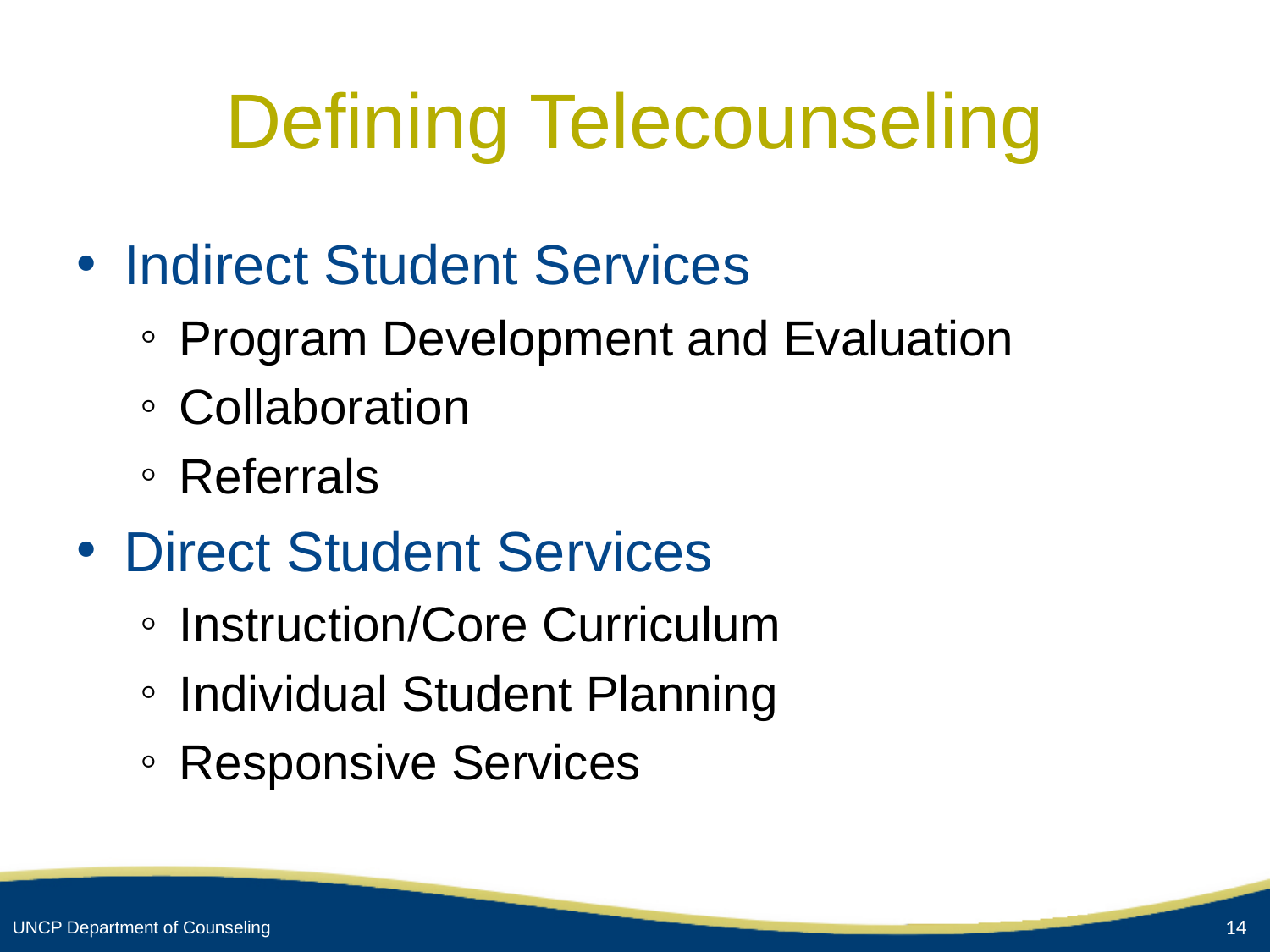

# Defining Telecounseling
Indirect Student Services
Program Development and Evaluation
Collaboration
Referrals
Direct Student Services
Instruction/Core Curriculum
Individual Student Planning
Responsive Services
14